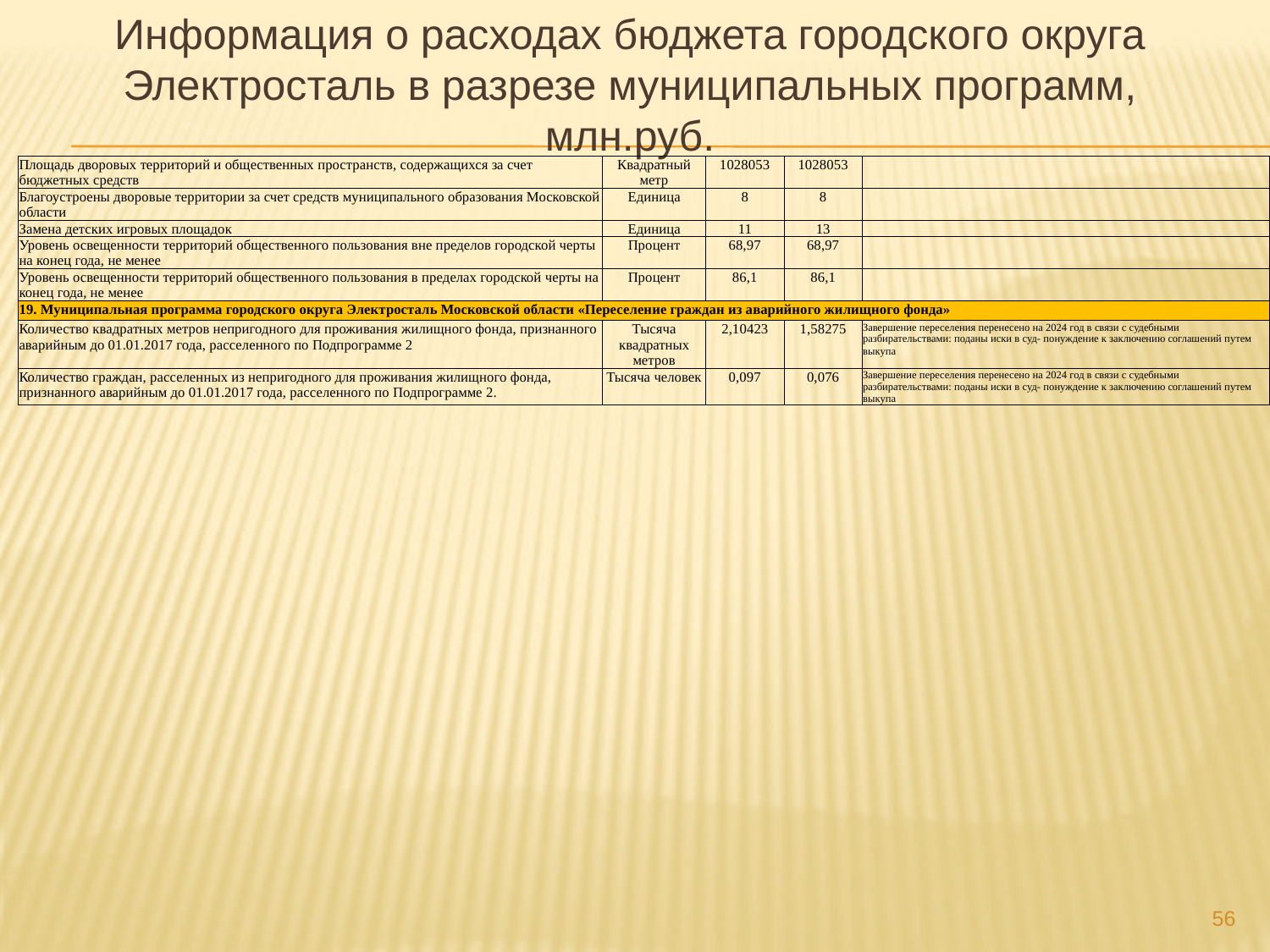

# Информация о расходах бюджета городского округа Электросталь в разрезе муниципальных программ, млн.руб.
| Площадь дворовых территорий и общественных пространств, содержащихся за счет бюджетных средств | Квадратный метр | 1028053 | 1028053 |  |
| --- | --- | --- | --- | --- |
| Благоустроены дворовые территории за счет средств муниципального образования Московской области | Единица | 8 | 8 |  |
| Замена детских игровых площадок | Единица | 11 | 13 |  |
| Уровень освещенности территорий общественного пользования вне пределов городской черты на конец года, не менее | Процент | 68,97 | 68,97 |  |
| Уровень освещенности территорий общественного пользования в пределах городской черты на конец года, не менее | Процент | 86,1 | 86,1 |  |
| 19. Муниципальная программа городского округа Электросталь Московской области «Переселение граждан из аварийного жилищного фонда» |  |  |  |  |
| Количество квадратных метров непригодного для проживания жилищного фонда, признанного аварийным до 01.01.2017 года, расселенного по Подпрограмме 2 | Тысяча квадратных метров | 2,10423 | 1,58275 | Завершение переселения перенесено на 2024 год в связи с судебными разбирательствами: поданы иски в суд- понуждение к заключению соглашений путем выкупа |
| Количество граждан, расселенных из непригодного для проживания жилищного фонда, признанного аварийным до 01.01.2017 года, расселенного по Подпрограмме 2. | Тысяча человек | 0,097 | 0,076 | Завершение переселения перенесено на 2024 год в связи с судебными разбирательствами: поданы иски в суд- понуждение к заключению соглашений путем выкупа |

56